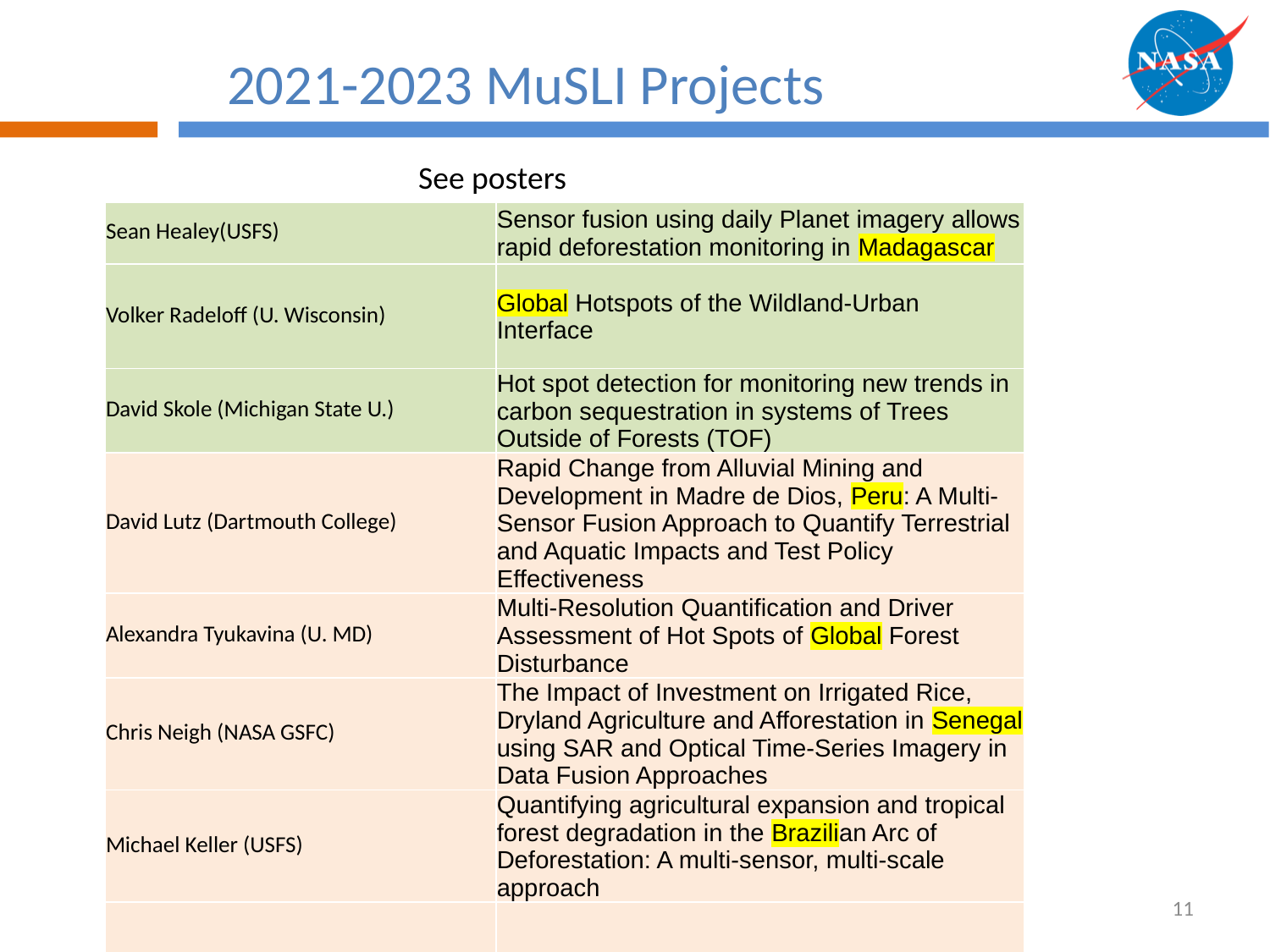

# 2021-2023 MuSLI Projects
See posters
| Sean Healey(USFS) | Sensor fusion using daily Planet imagery allows rapid deforestation monitoring in Madagascar |
| --- | --- |
| Volker Radeloff (U. Wisconsin) | Global Hotspots of the Wildland-Urban Interface |
| David Skole (Michigan State U.) | Hot spot detection for monitoring new trends in carbon sequestration in systems of Trees Outside of Forests (TOF) |
| David Lutz (Dartmouth College) | Rapid Change from Alluvial Mining and Development in Madre de Dios, Peru: A Multi-Sensor Fusion Approach to Quantify Terrestrial and Aquatic Impacts and Test Policy Effectiveness |
| Alexandra Tyukavina (U. MD) | Multi-Resolution Quantification and Driver Assessment of Hot Spots of Global Forest Disturbance |
| Chris Neigh (NASA GSFC) | The Impact of Investment on Irrigated Rice, Dryland Agriculture and Afforestation in Senegal using SAR and Optical Time-Series Imagery in Data Fusion Approaches |
| Michael Keller (USFS) | Quantifying agricultural expansion and tropical forest degradation in the Brazilian Arc of Deforestation: A multi-sensor, multi-scale approach |
|  |  |
11